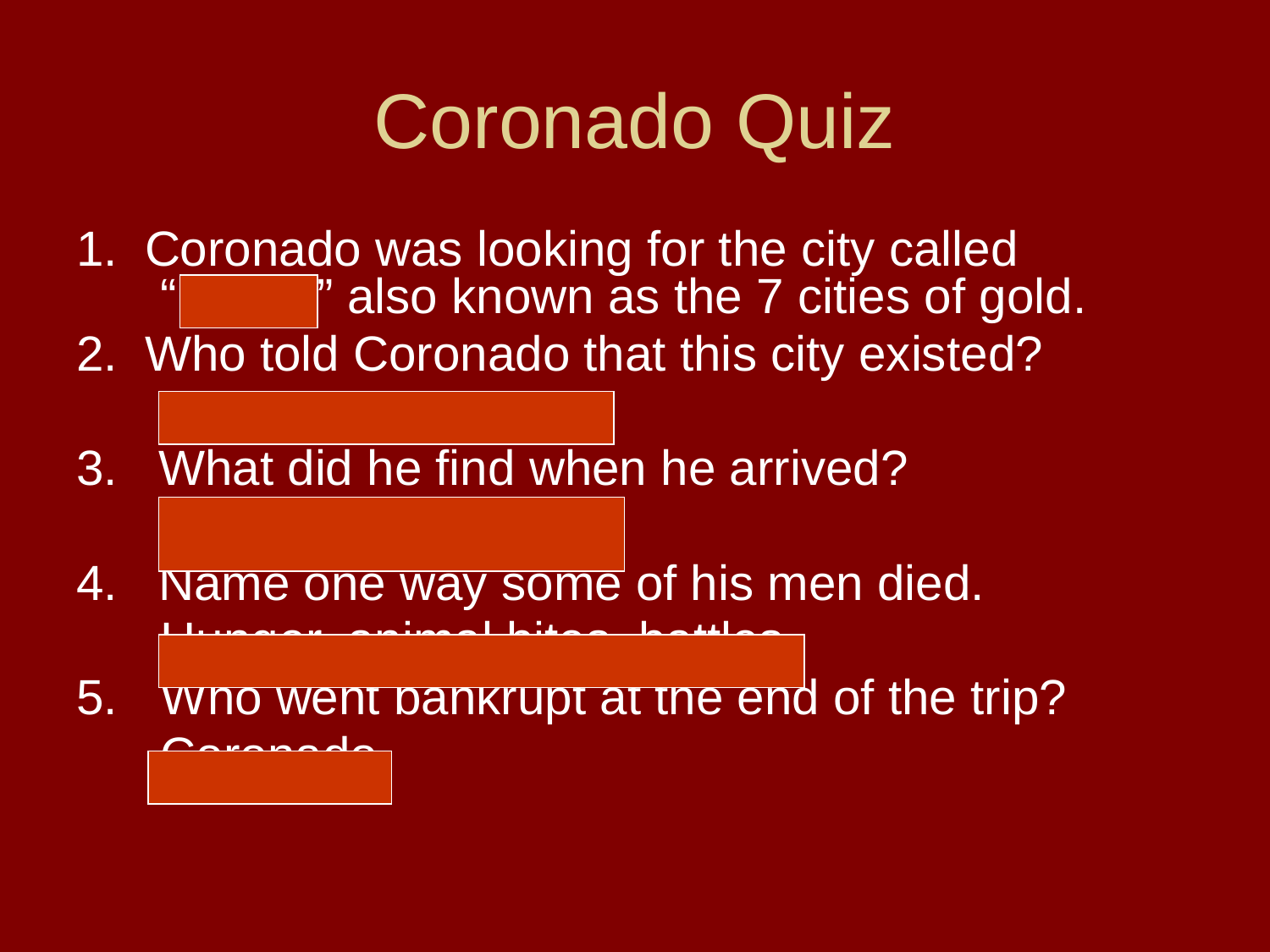

# Coronado Quiz
1.  Coronado was looking for the city called “Cibola” also known as the 7 cities of gold.
2.  Who told Coronado that this city existed?
      Friar Marco De Niza
3.   What did he find when he arrived?
	Pueblos and no gold
4.   Name one way some of his men died.
	Hunger, animal bites, battles
5. 	Who went bankrupt at the end of the trip?
	Coronado